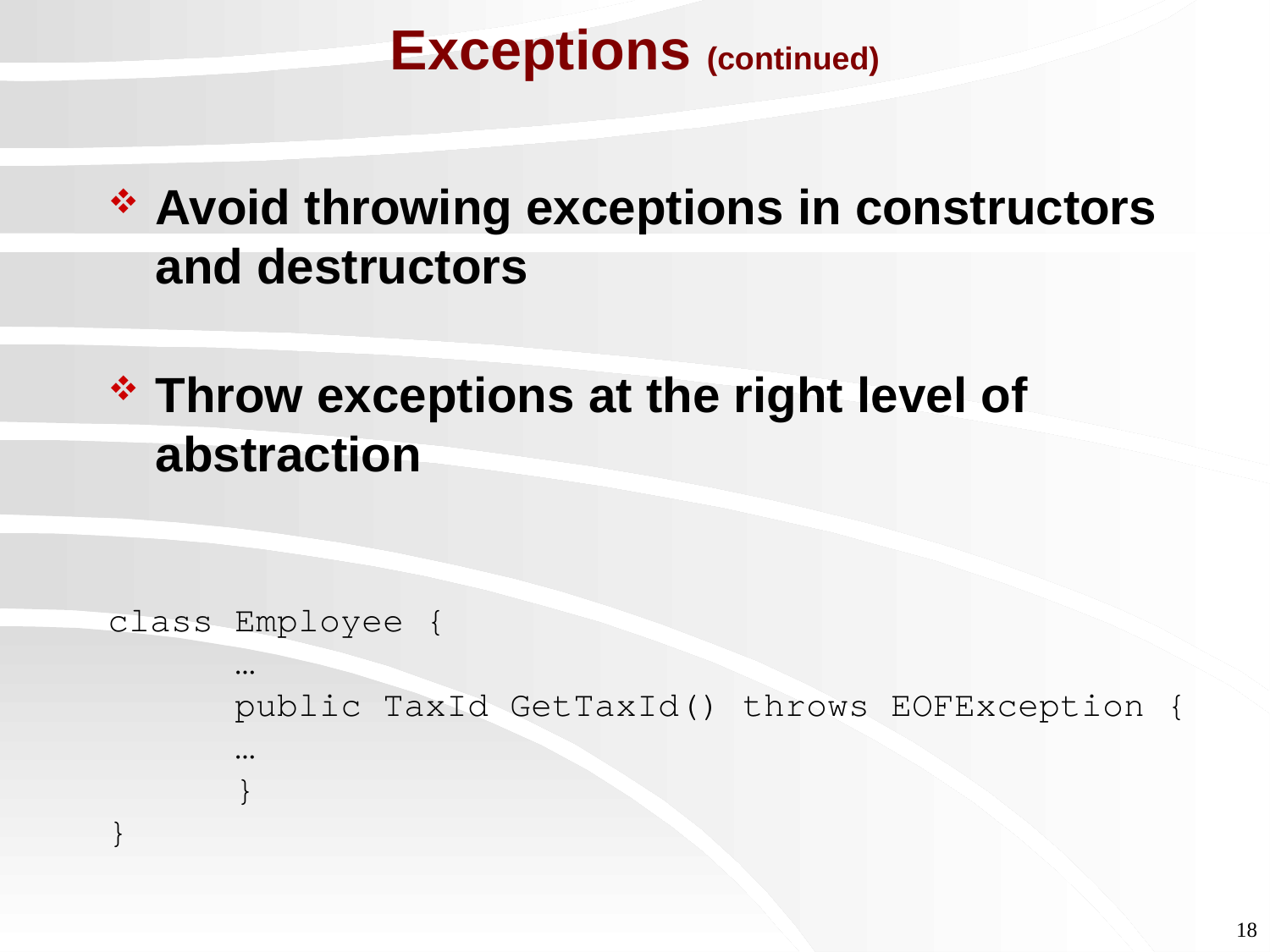

# Exceptions (continued)
Avoid throwing exceptions in constructors and destructors
Throw exceptions at the right level of abstraction
class Employee {
	…
	public TaxId GetTaxId() throws EOFException {
	…
	}
}